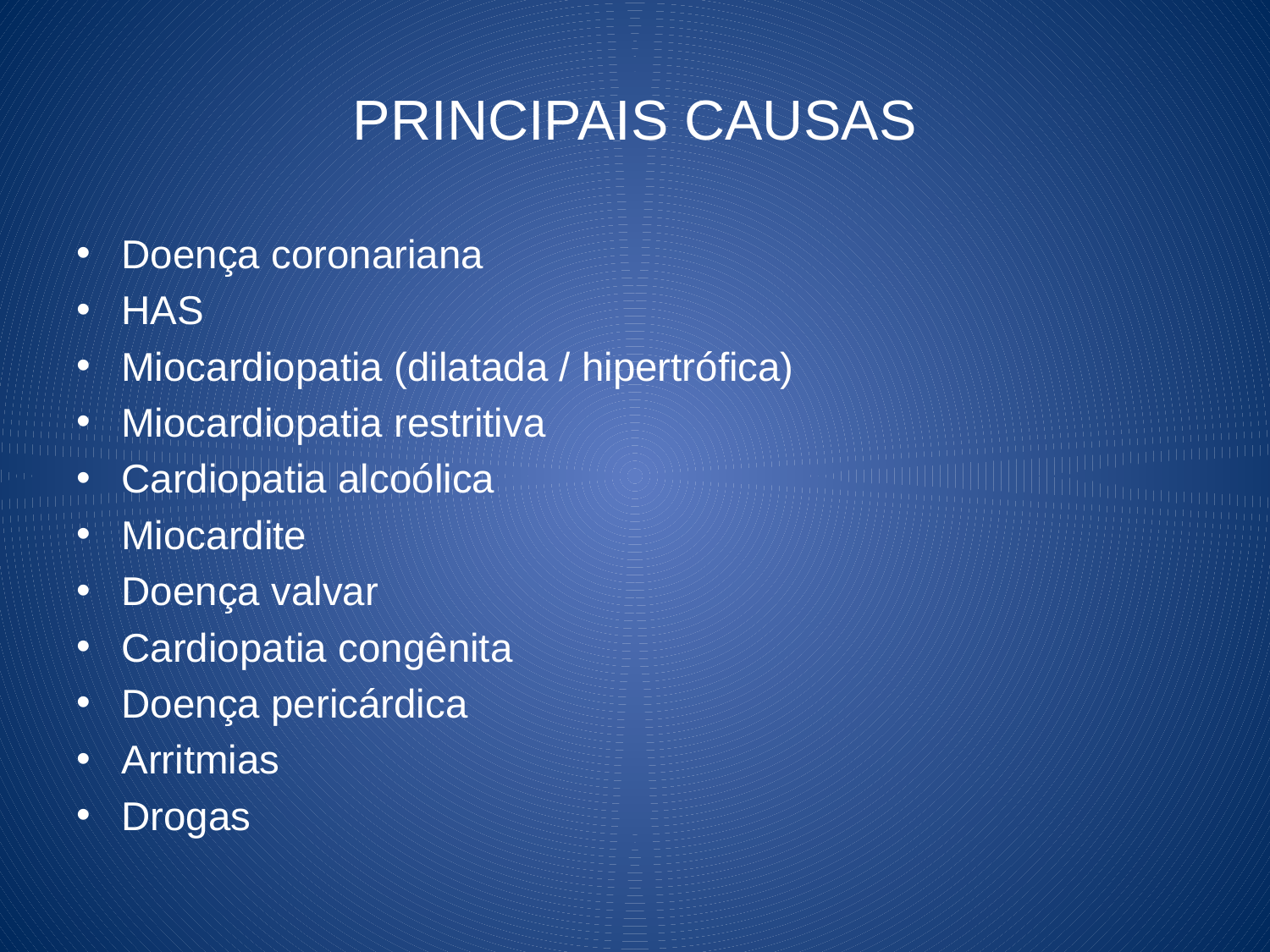

# PRINCIPAIS CAUSAS
Doença coronariana
HAS
Miocardiopatia (dilatada / hipertrófica)
Miocardiopatia restritiva
Cardiopatia alcoólica
Miocardite
Doença valvar
Cardiopatia congênita
Doença pericárdica
Arritmias
Drogas